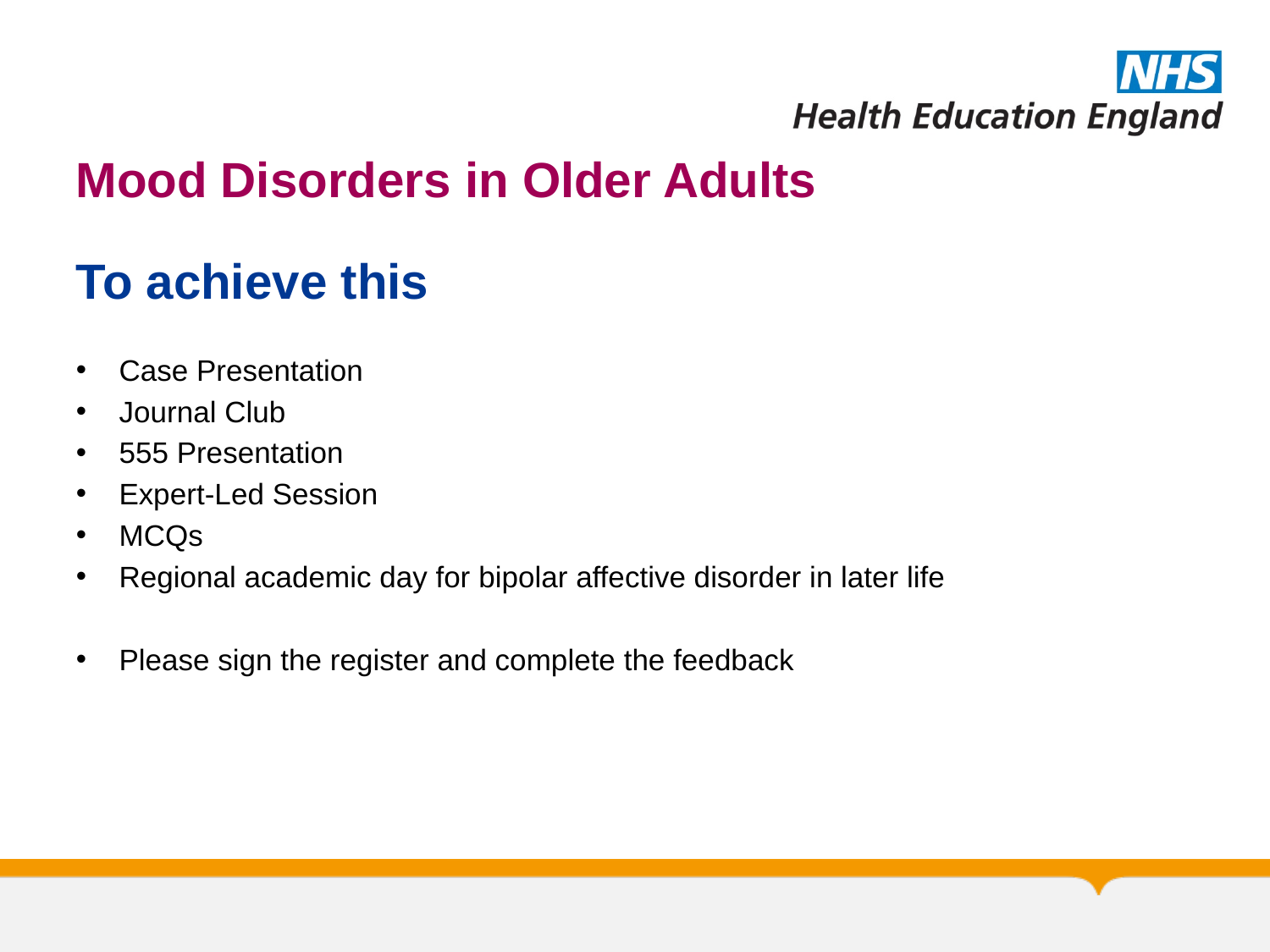

# Mood Disorders in Older Adults
To achieve this
Case Presentation
Journal Club
555 Presentation
Expert-Led Session
MCQs
Regional academic day for bipolar affective disorder in later life

Please sign the register and complete the feedback